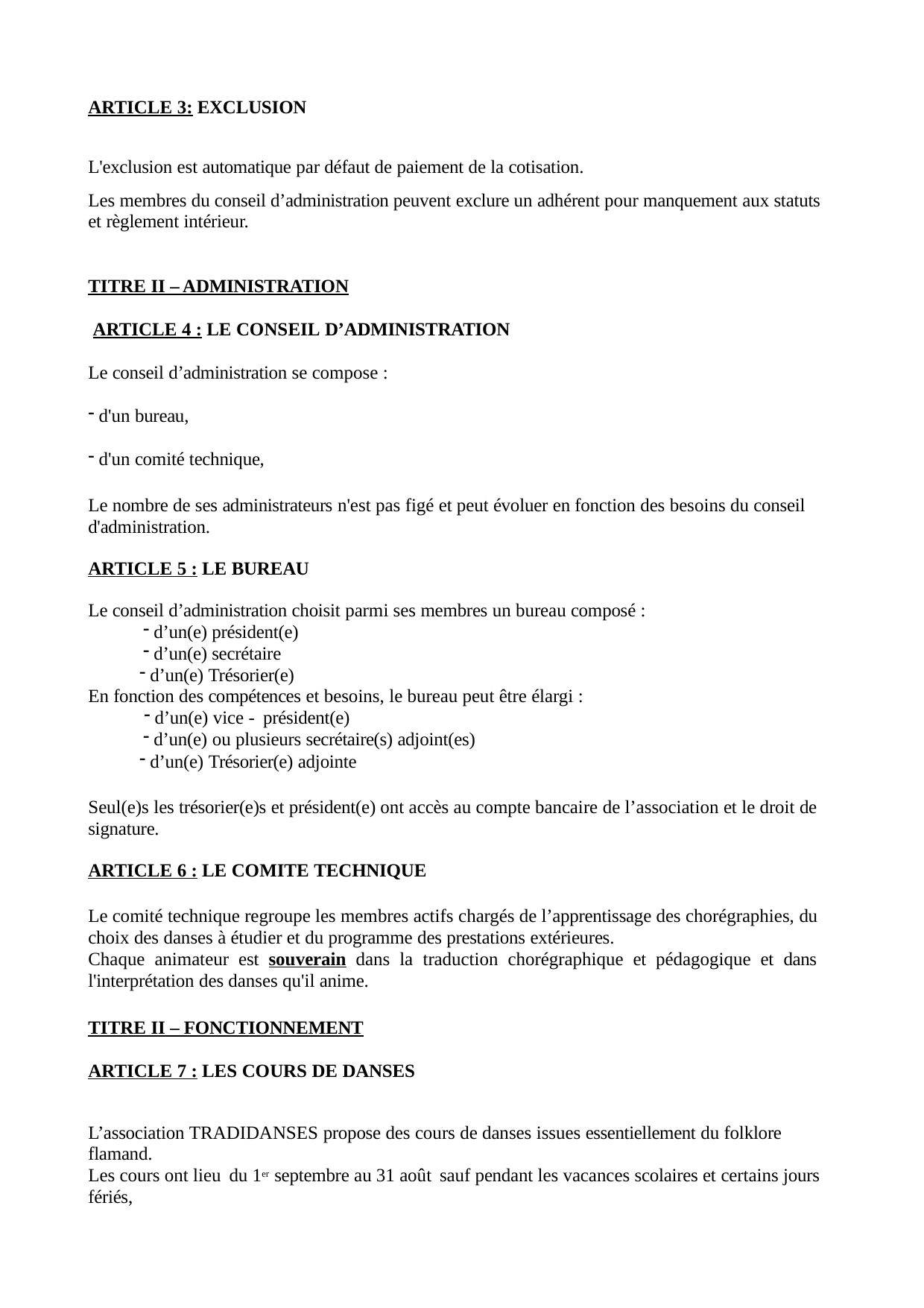

ARTICLE 3: EXCLUSION

L'exclusion est automatique par défaut de paiement de la cotisation.
Les membres du conseil d’administration peuvent exclure un adhérent pour manquement aux statuts et règlement intérieur.

TITRE II – ADMINISTRATION
ARTICLE 4 : LE CONSEIL D’ADMINISTRATION
Le conseil d’administration se compose :
d'un bureau,
d'un comité technique,

Le nombre de ses administrateurs n'est pas figé et peut évoluer en fonction des besoins du conseil d'administration.
ARTICLE 5 : LE BUREAU
Le conseil d’administration choisit parmi ses membres un bureau composé :
d’un(e) président(e)
d’un(e) secrétaire
d’un(e) Trésorier(e)
En fonction des compétences et besoins, le bureau peut être élargi :
d’un(e) vice - président(e)
d’un(e) ou plusieurs secrétaire(s) adjoint(es)
d’un(e) Trésorier(e) adjointe

Seul(e)s les trésorier(e)s et président(e) ont accès au compte bancaire de l’association et le droit de signature.
ARTICLE 6 : LE COMITE TECHNIQUE

Le comité technique regroupe les membres actifs chargés de l’apprentissage des chorégraphies, du choix des danses à étudier et du programme des prestations extérieures.
Chaque animateur est souverain dans la traduction chorégraphique et pédagogique et dans l'interprétation des danses qu'il anime.
TITRE II – FONCTIONNEMENT ARTICLE 7 : LES COURS DE DANSES

L’association TRADIDANSES propose des cours de danses issues essentiellement du folklore flamand.
Les cours ont lieu du 1er septembre au 31 août sauf pendant les vacances scolaires et certains jours fériés,